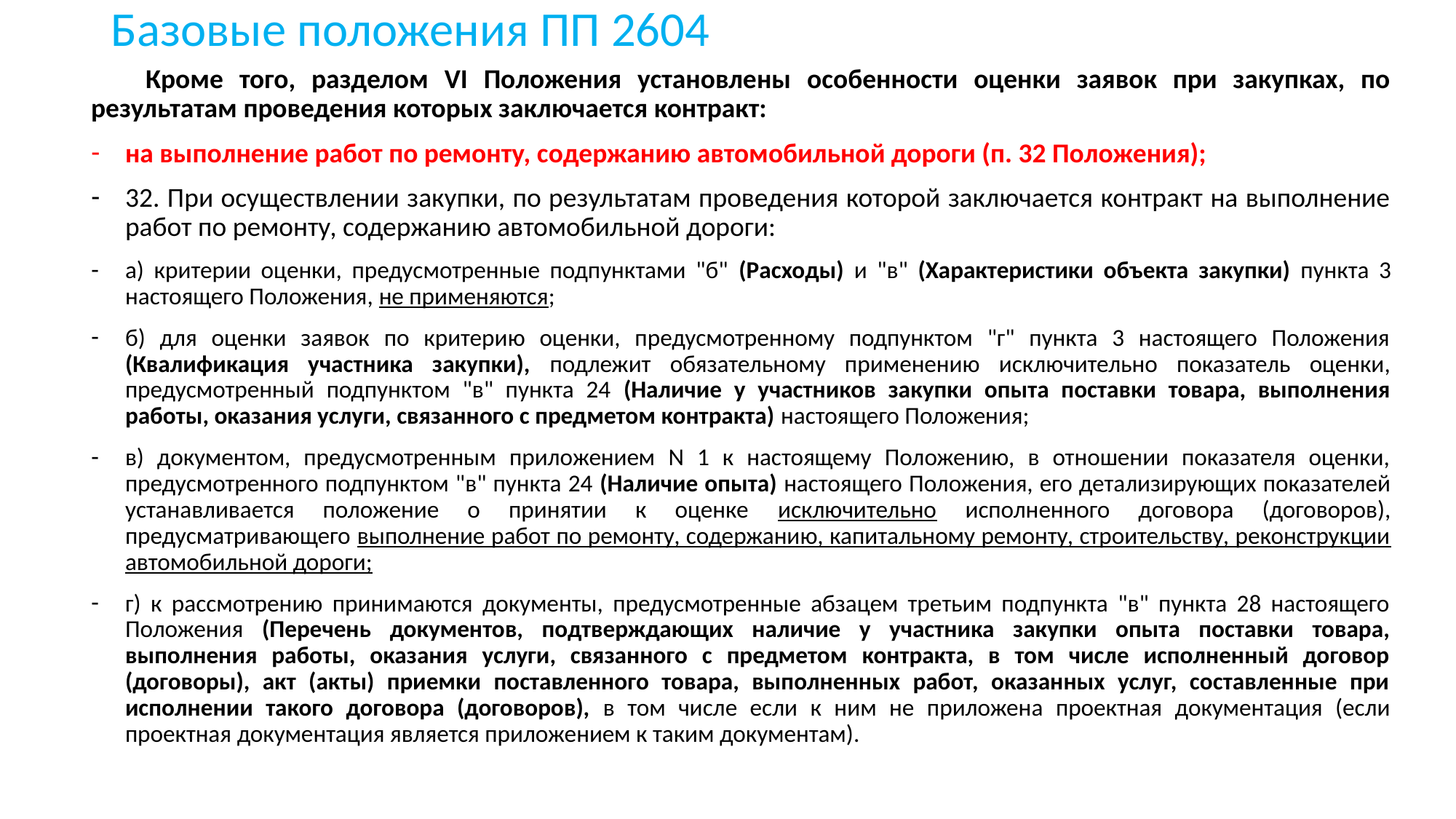

# Базовые положения ПП 2604
Кроме того, разделом VI Положения установлены особенности оценки заявок при закупках, по результатам проведения которых заключается контракт:
на выполнение работ по ремонту, содержанию автомобильной дороги (п. 32 Положения);
32. При осуществлении закупки, по результатам проведения которой заключается контракт на выполнение работ по ремонту, содержанию автомобильной дороги:
а) критерии оценки, предусмотренные подпунктами "б" (Расходы) и "в" (Характеристики объекта закупки) пункта 3 настоящего Положения, не применяются;
б) для оценки заявок по критерию оценки, предусмотренному подпунктом "г" пункта 3 настоящего Положения (Квалификация участника закупки), подлежит обязательному применению исключительно показатель оценки, предусмотренный подпунктом "в" пункта 24 (Наличие у участников закупки опыта поставки товара, выполнения работы, оказания услуги, связанного с предметом контракта) настоящего Положения;
в) документом, предусмотренным приложением N 1 к настоящему Положению, в отношении показателя оценки, предусмотренного подпунктом "в" пункта 24 (Наличие опыта) настоящего Положения, его детализирующих показателей устанавливается положение о принятии к оценке исключительно исполненного договора (договоров), предусматривающего выполнение работ по ремонту, содержанию, капитальному ремонту, строительству, реконструкции автомобильной дороги;
г) к рассмотрению принимаются документы, предусмотренные абзацем третьим подпункта "в" пункта 28 настоящего Положения (Перечень документов, подтверждающих наличие у участника закупки опыта поставки товара, выполнения работы, оказания услуги, связанного с предметом контракта, в том числе исполненный договор (договоры), акт (акты) приемки поставленного товара, выполненных работ, оказанных услуг, составленные при исполнении такого договора (договоров), в том числе если к ним не приложена проектная документация (если проектная документация является приложением к таким документам).